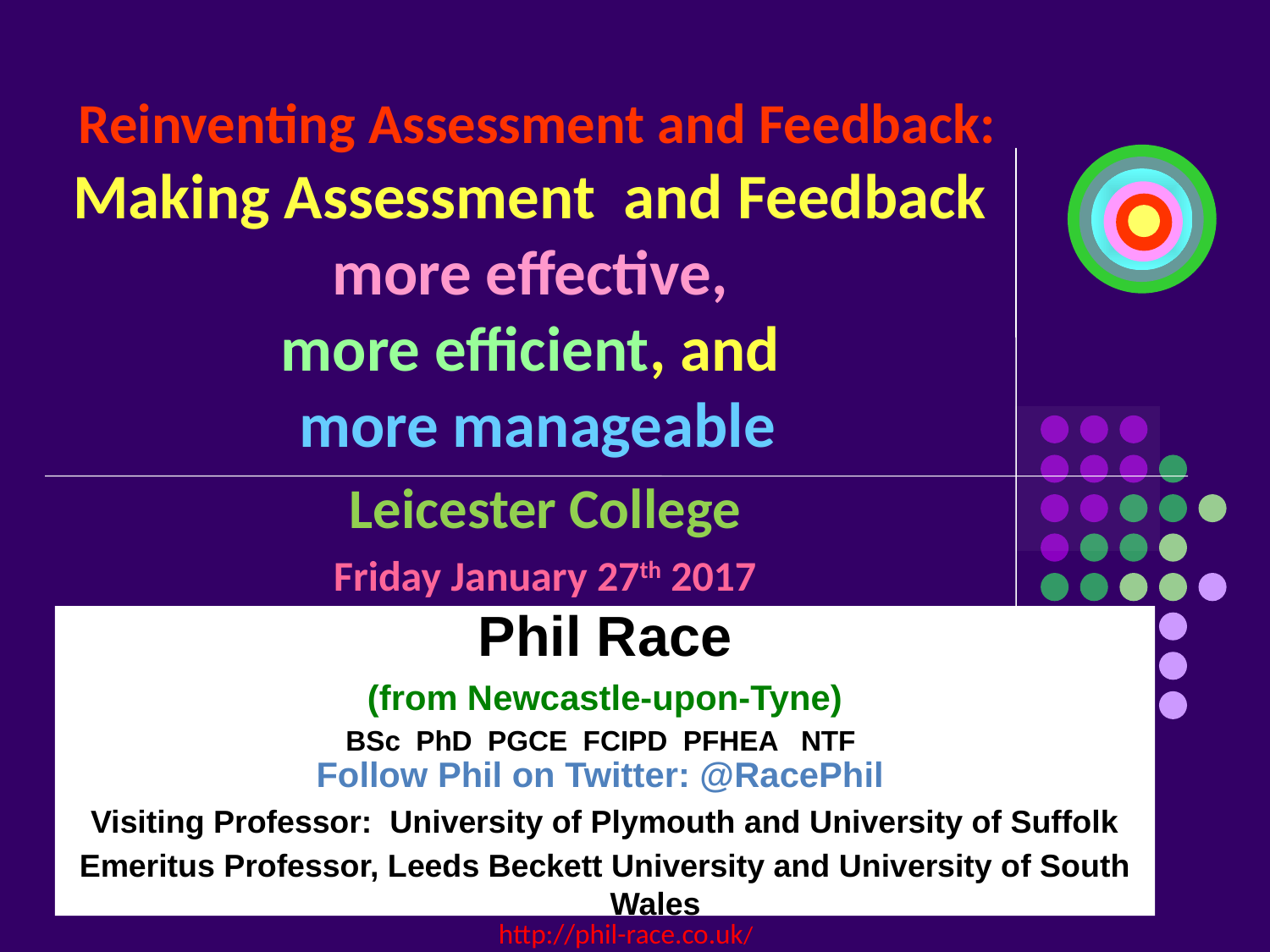

# Reinventing Assessment and Feedback: Making Assessment  and Feedback more effective, more efficient, and more manageable

Leicester College
Friday January 27th 2017
Phil Race
(from Newcastle-upon-Tyne)
BSc  PhD  PGCE  FCIPD  PFHEA   NTF
Follow Phil on Twitter: @RacePhil
Visiting Professor:  University of Plymouth and University of Suffolk
Emeritus Professor, Leeds Beckett University and University of South Wales